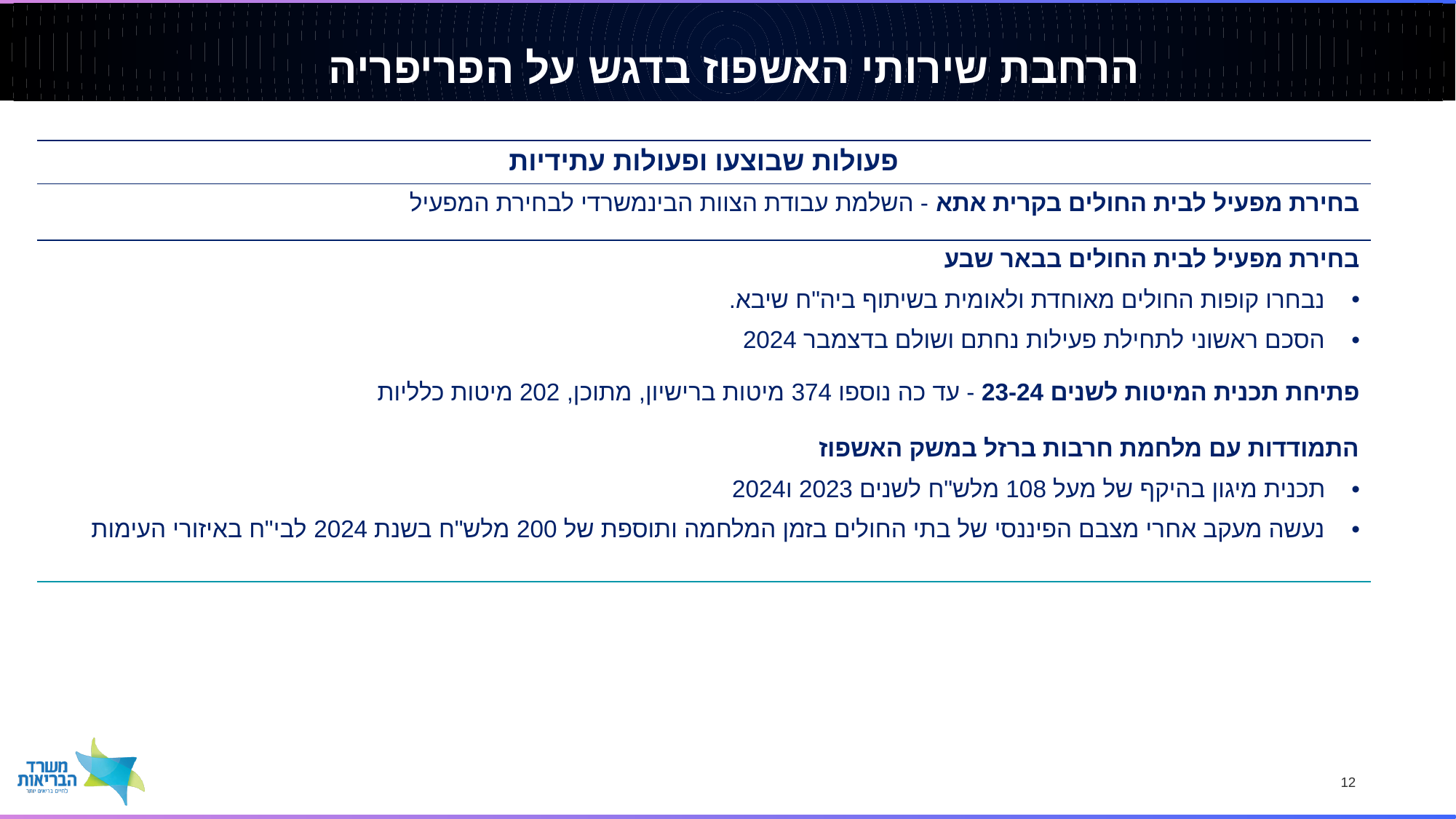

הרחבת שירותי האשפוז בדגש על הפריפריה
| פעולות שבוצעו ופעולות עתידיות |
| --- |
| בחירת מפעיל לבית החולים בקרית אתא - השלמת עבודת הצוות הבינמשרדי לבחירת המפעיל |
| בחירת מפעיל לבית החולים בבאר שבע נבחרו קופות החולים מאוחדת ולאומית בשיתוף ביה"ח שיבא. הסכם ראשוני לתחילת פעילות נחתם ושולם בדצמבר 2024 |
| פתיחת תכנית המיטות לשנים 23-24 - עד כה נוספו 374 מיטות ברישיון, מתוכן, 202 מיטות כלליות |
| התמודדות עם מלחמת חרבות ברזל במשק האשפוז תכנית מיגון בהיקף של מעל 108 מלש"ח לשנים 2023 ו2024 נעשה מעקב אחרי מצבם הפיננסי של בתי החולים בזמן המלחמה ותוספת של 200 מלש"ח בשנת 2024 לבי"ח באיזורי העימות |